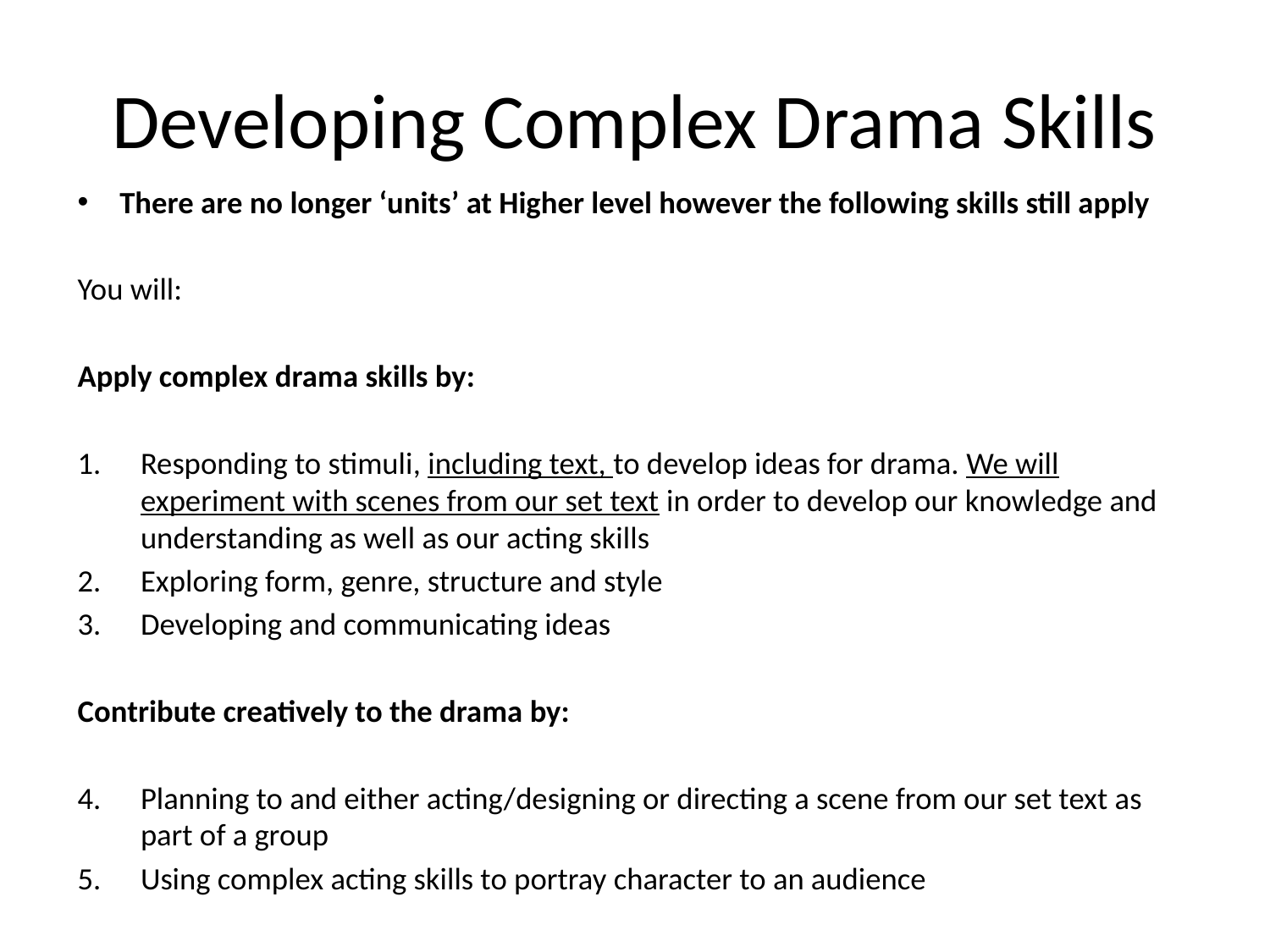

# Developing Complex Drama Skills
There are no longer ‘units’ at Higher level however the following skills still apply

You will:

Apply complex drama skills by:

Responding to stimuli, including text, to develop ideas for drama. We will experiment with scenes from our set text in order to develop our knowledge and understanding as well as our acting skills
Exploring form, genre, structure and style
Developing and communicating ideas

Contribute creatively to the drama by:

Planning to and either acting/designing or directing a scene from our set text as part of a group
Using complex acting skills to portray character to an audience

5